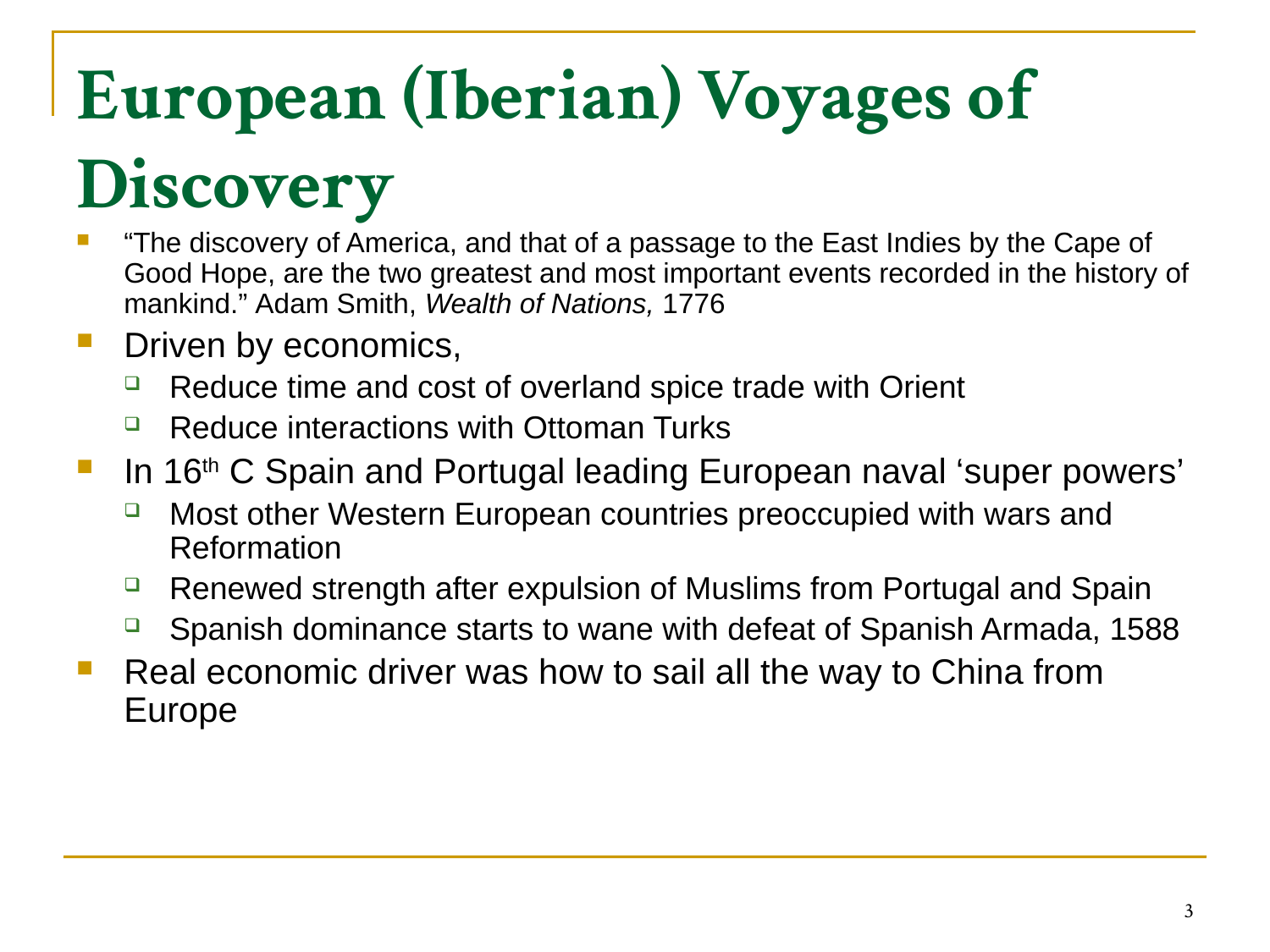

# European (Iberian) Voyages of Discovery
“The discovery of America, and that of a passage to the East Indies by the Cape of Good Hope, are the two greatest and most important events recorded in the history of mankind.” Adam Smith, Wealth of Nations, 1776
Driven by economics,
Reduce time and cost of overland spice trade with Orient
Reduce interactions with Ottoman Turks
In 16th C Spain and Portugal leading European naval ‘super powers’
Most other Western European countries preoccupied with wars and Reformation
Renewed strength after expulsion of Muslims from Portugal and Spain
Spanish dominance starts to wane with defeat of Spanish Armada, 1588
Real economic driver was how to sail all the way to China from Europe
3